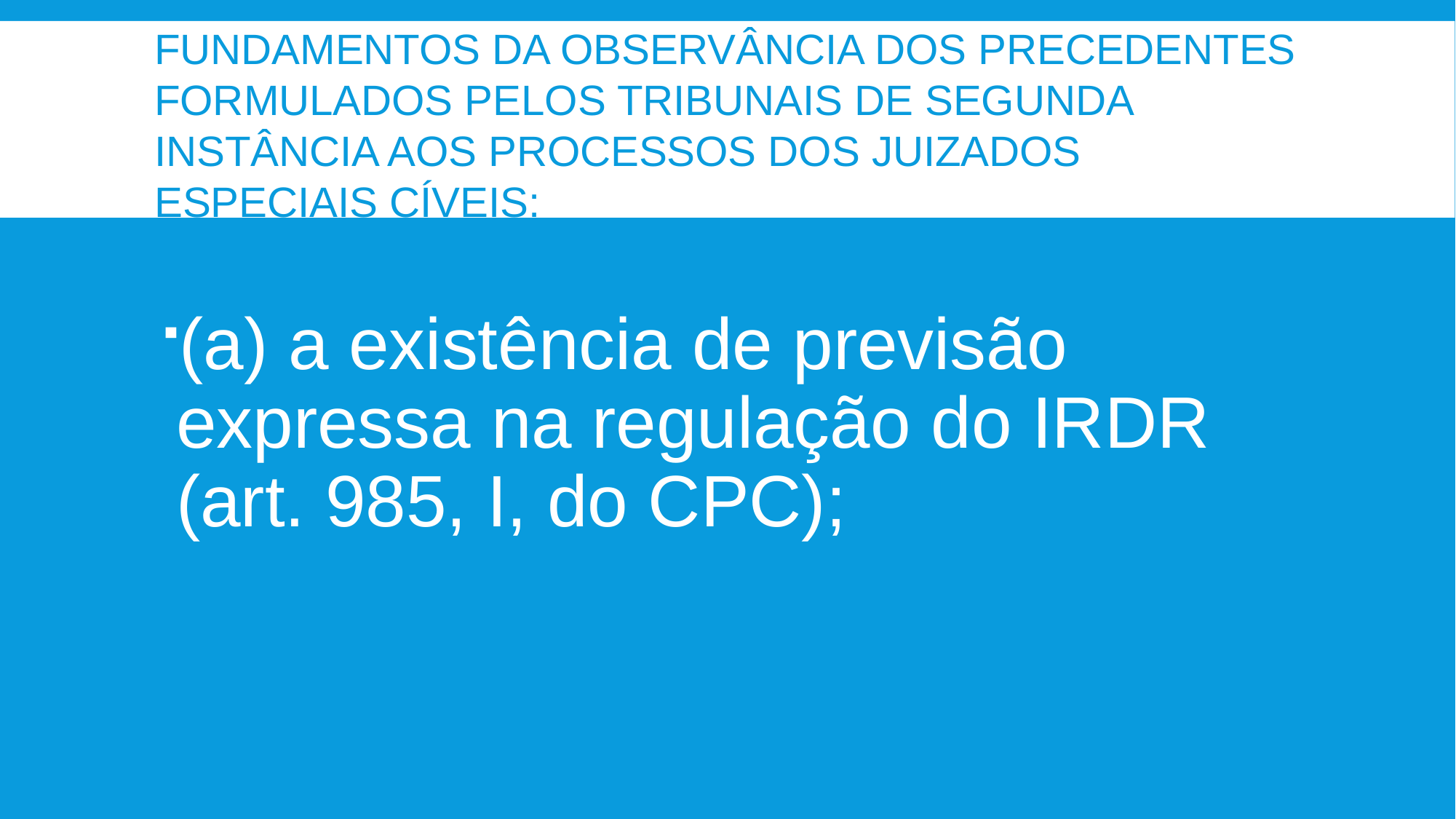

# Fundamentos da observância dos precedentes formulados pelos tribunais de segunda instância aos processos dos juizados especiais cíveis:

(a) a existência de previsão expressa na regulação do IRDR (art. 985, I, do CPC);